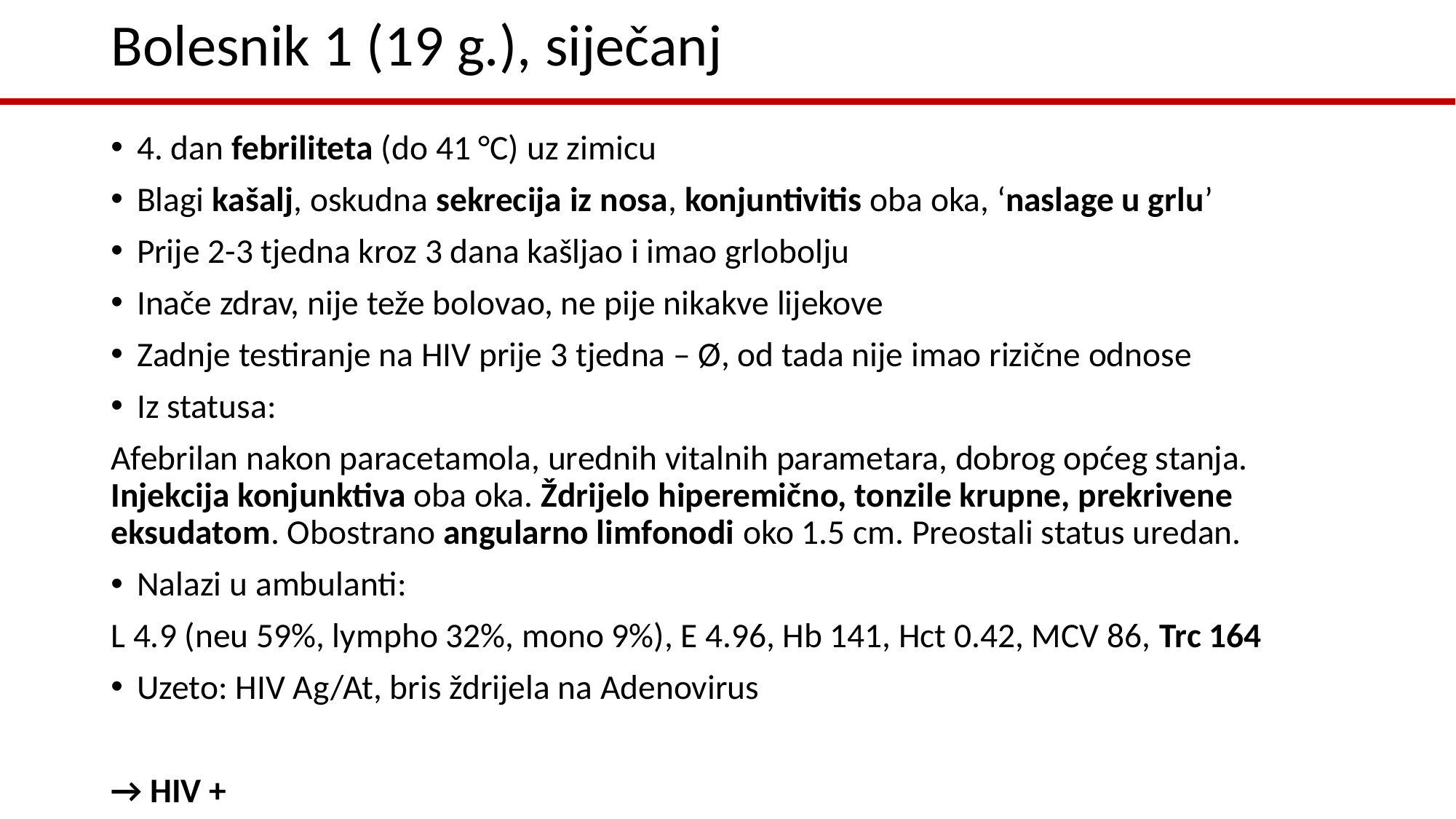

# Bolesnik 1 (19 g.), siječanj
4. dan febriliteta (do 41 °C) uz zimicu
Blagi kašalj, oskudna sekrecija iz nosa, konjuntivitis oba oka, ‘naslage u grlu’
Prije 2-3 tjedna kroz 3 dana kašljao i imao grlobolju
Inače zdrav, nije teže bolovao, ne pije nikakve lijekove
Zadnje testiranje na HIV prije 3 tjedna – Ø, od tada nije imao rizične odnose
Iz statusa:
Afebrilan nakon paracetamola, urednih vitalnih parametara, dobrog općeg stanja. Injekcija konjunktiva oba oka. Ždrijelo hiperemično, tonzile krupne, prekrivene eksudatom. Obostrano angularno limfonodi oko 1.5 cm. Preostali status uredan.
Nalazi u ambulanti:
L 4.9 (neu 59%, lympho 32%, mono 9%), E 4.96, Hb 141, Hct 0.42, MCV 86, Trc 164
Uzeto: HIV Ag/At, bris ždrijela na Adenovirus

→ HIV +